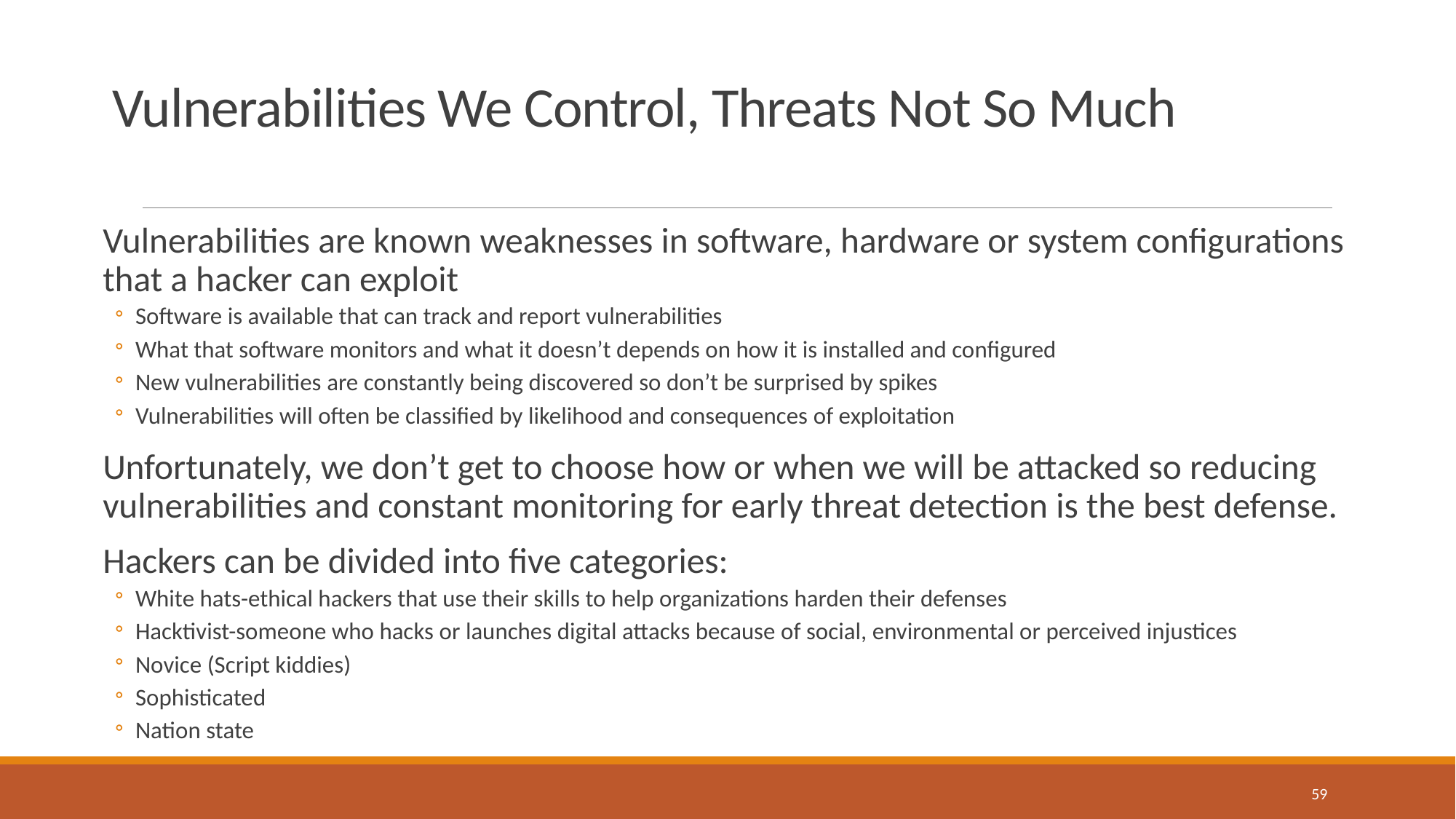

# Vulnerabilities We Control, Threats Not So Much
Vulnerabilities are known weaknesses in software, hardware or system configurations that a hacker can exploit
Software is available that can track and report vulnerabilities
What that software monitors and what it doesn’t depends on how it is installed and configured
New vulnerabilities are constantly being discovered so don’t be surprised by spikes
Vulnerabilities will often be classified by likelihood and consequences of exploitation
Unfortunately, we don’t get to choose how or when we will be attacked so reducing vulnerabilities and constant monitoring for early threat detection is the best defense.
Hackers can be divided into five categories:
White hats-ethical hackers that use their skills to help organizations harden their defenses
Hacktivist-someone who hacks or launches digital attacks because of social, environmental or perceived injustices
Novice (Script kiddies)
Sophisticated
Nation state
59